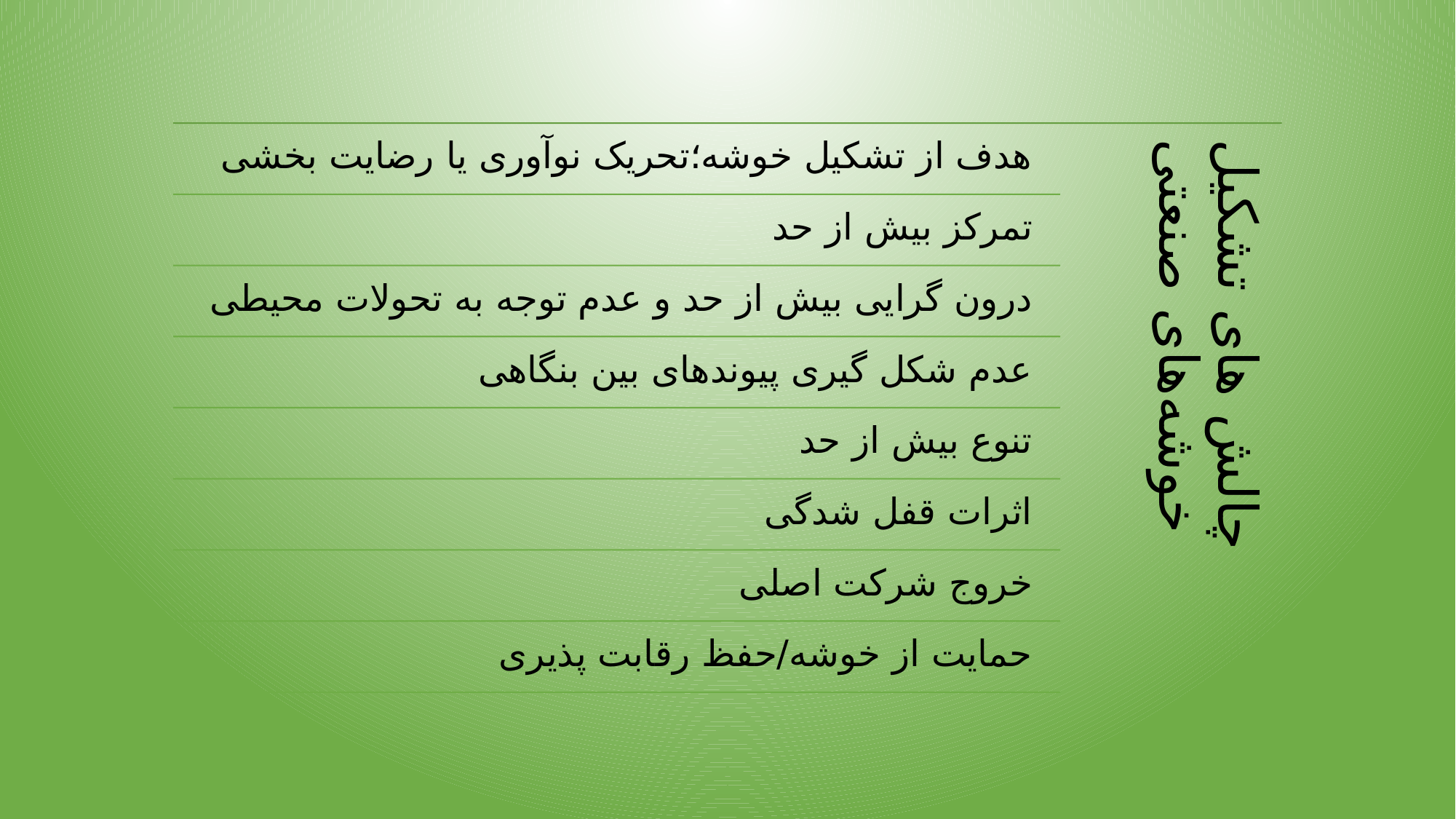

چالش های تشکیل خوشه‌های صنعتی
هدف از تشکیل خوشه؛تحریک نوآوری یا رضایت بخشی
تمرکز بیش از حد
درون گرایی بیش از حد و عدم توجه به تحولات محیطی
عدم شکل گیری پیوندهای بین بنگاهی
تنوع بیش از حد
اثرات قفل شدگی
خروج شرکت اصلی
حمایت از خوشه/حفظ رقابت پذیری